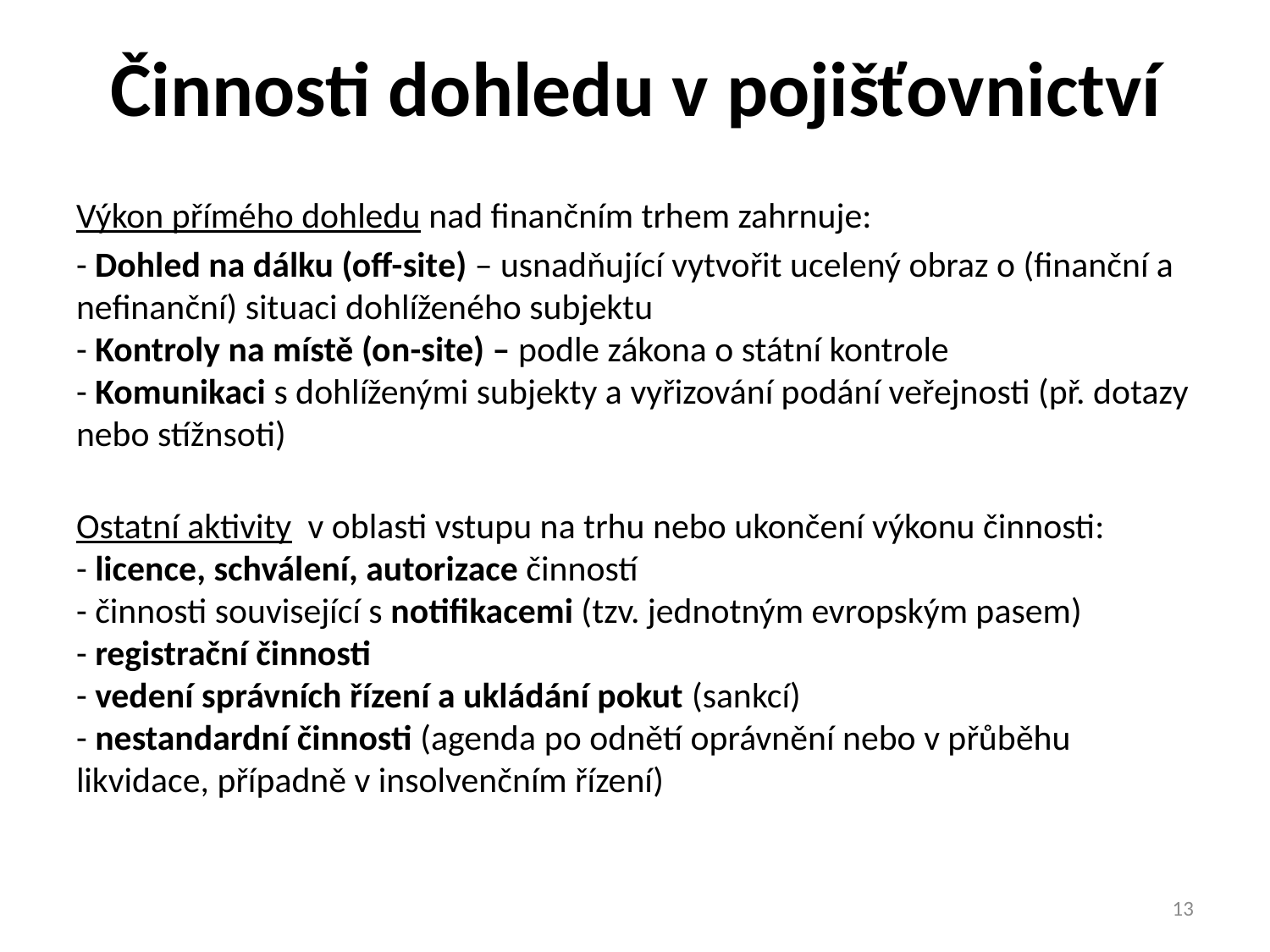

# Činnosti dohledu v pojišťovnictví
Výkon přímého dohledu nad finančním trhem zahrnuje:
- Dohled na dálku (off-site) – usnadňující vytvořit ucelený obraz o (finanční a nefinanční) situaci dohlíženého subjektu
- Kontroly na místě (on-site) – podle zákona o státní kontrole
- Komunikaci s dohlíženými subjekty a vyřizování podání veřejnosti (př. dotazy nebo stížnsoti)
Ostatní aktivity  v oblasti vstupu na trhu nebo ukončení výkonu činnosti:
- licence, schválení, autorizace činností
- činnosti související s notifikacemi (tzv. jednotným evropským pasem)
- registrační činnosti
- vedení správních řízení a ukládání pokut (sankcí)
- nestandardní činnosti (agenda po odnětí oprávnění nebo v přůběhu likvidace, případně v insolvenčním řízení)
13